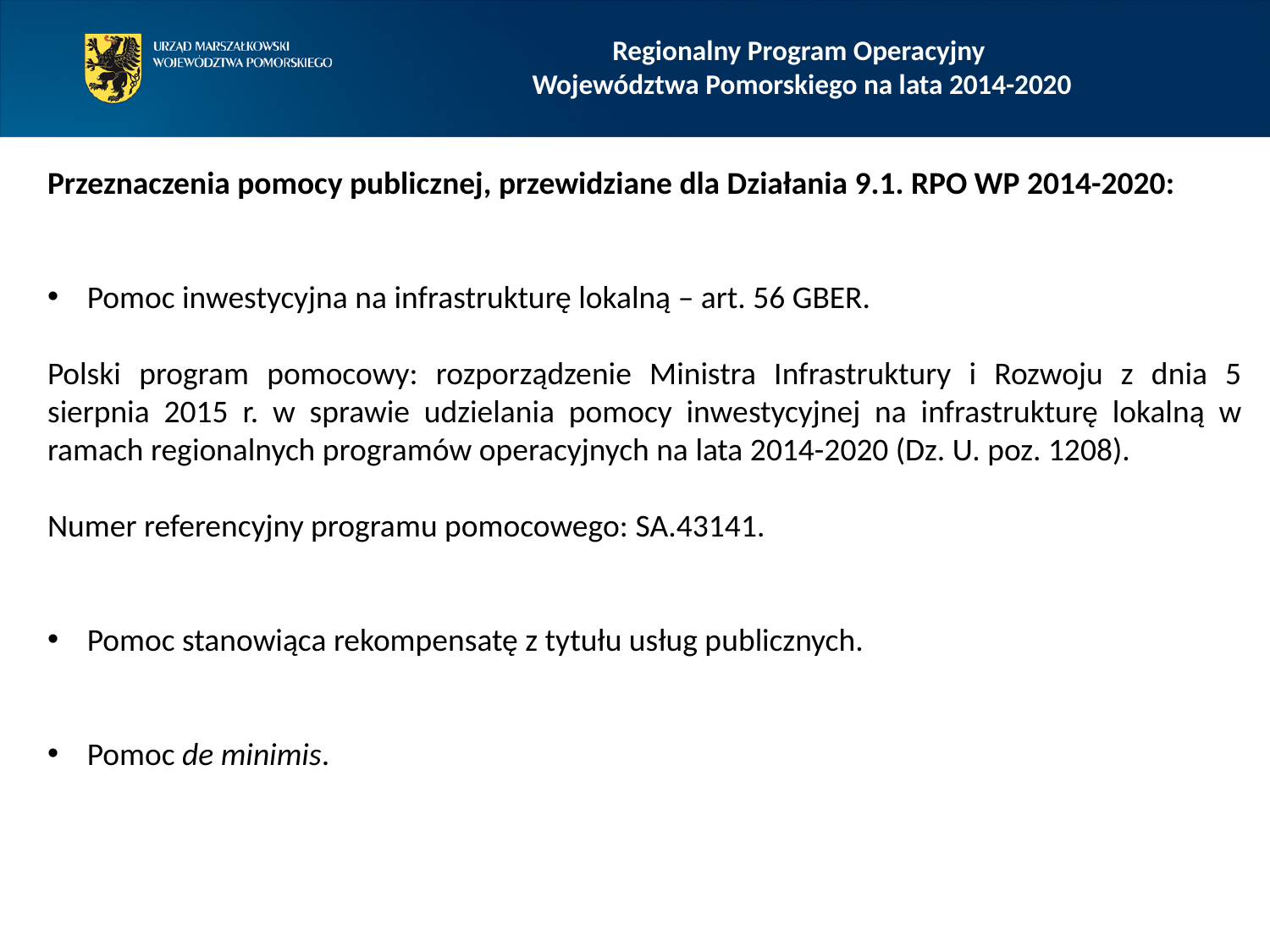

Regionalny Program Operacyjny
Województwa Pomorskiego na lata 2014-2020
Przeznaczenia pomocy publicznej, przewidziane dla Działania 9.1. RPO WP 2014-2020:

Pomoc inwestycyjna na infrastrukturę lokalną – art. 56 GBER.

Polski program pomocowy: rozporządzenie Ministra Infrastruktury i Rozwoju z dnia 5 sierpnia 2015 r. w sprawie udzielania pomocy inwestycyjnej na infrastrukturę lokalną w ramach regionalnych programów operacyjnych na lata 2014-2020 (Dz. U. poz. 1208).

Numer referencyjny programu pomocowego: SA.43141.

Pomoc stanowiąca rekompensatę z tytułu usług publicznych.

Pomoc de minimis.